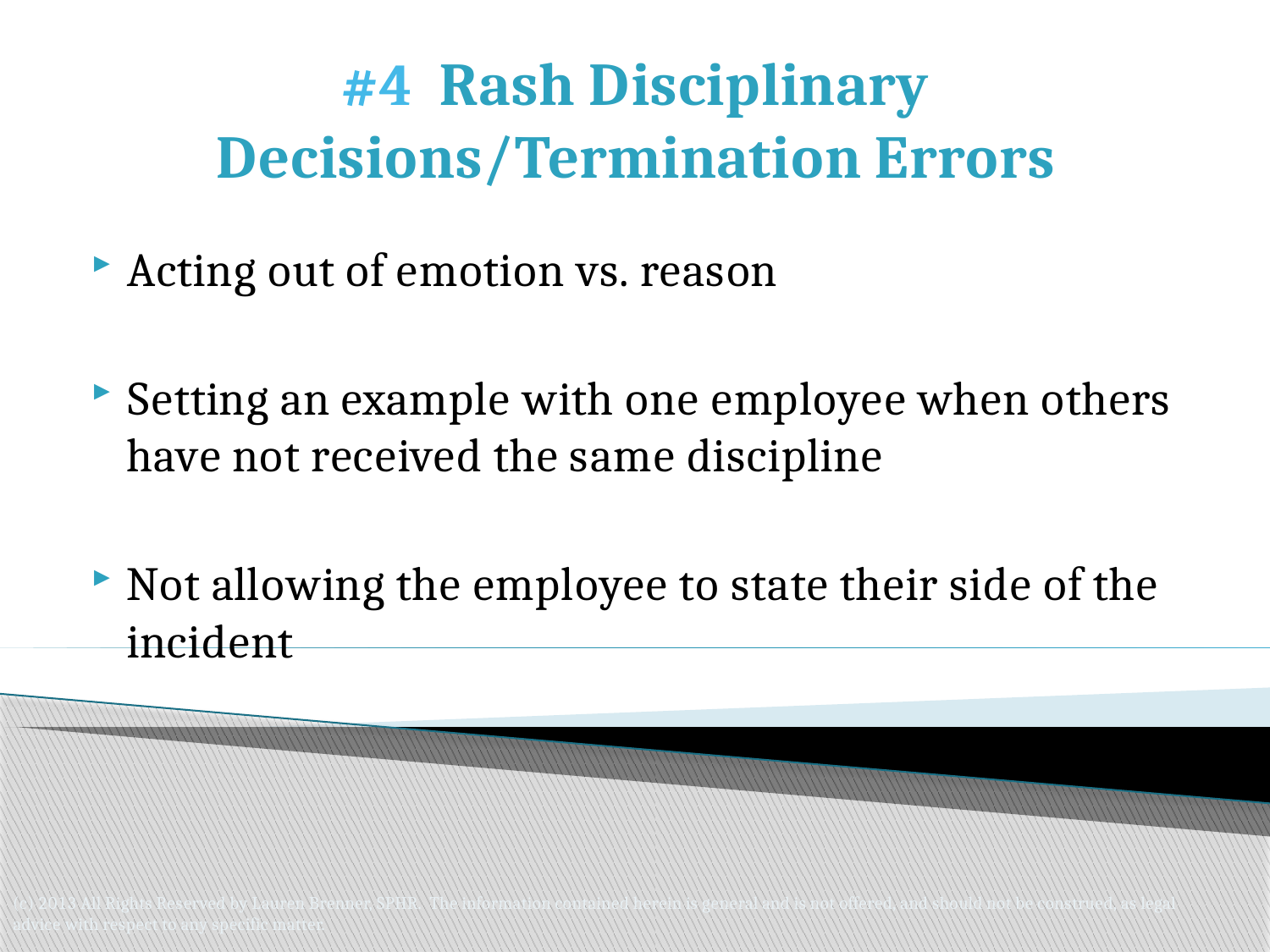

#4  Rash Disciplinary Decisions/Termination Errors
Acting out of emotion vs. reason

Setting an example with one employee when others have not received the same discipline

Not allowing the employee to state their side of the incident

(c) 2013 All Rights Reserved by Lauren Brenner, SPHR.  The information contained herein is general and is not offered, and should not be construed, as legal advice with respect to any specific matter.